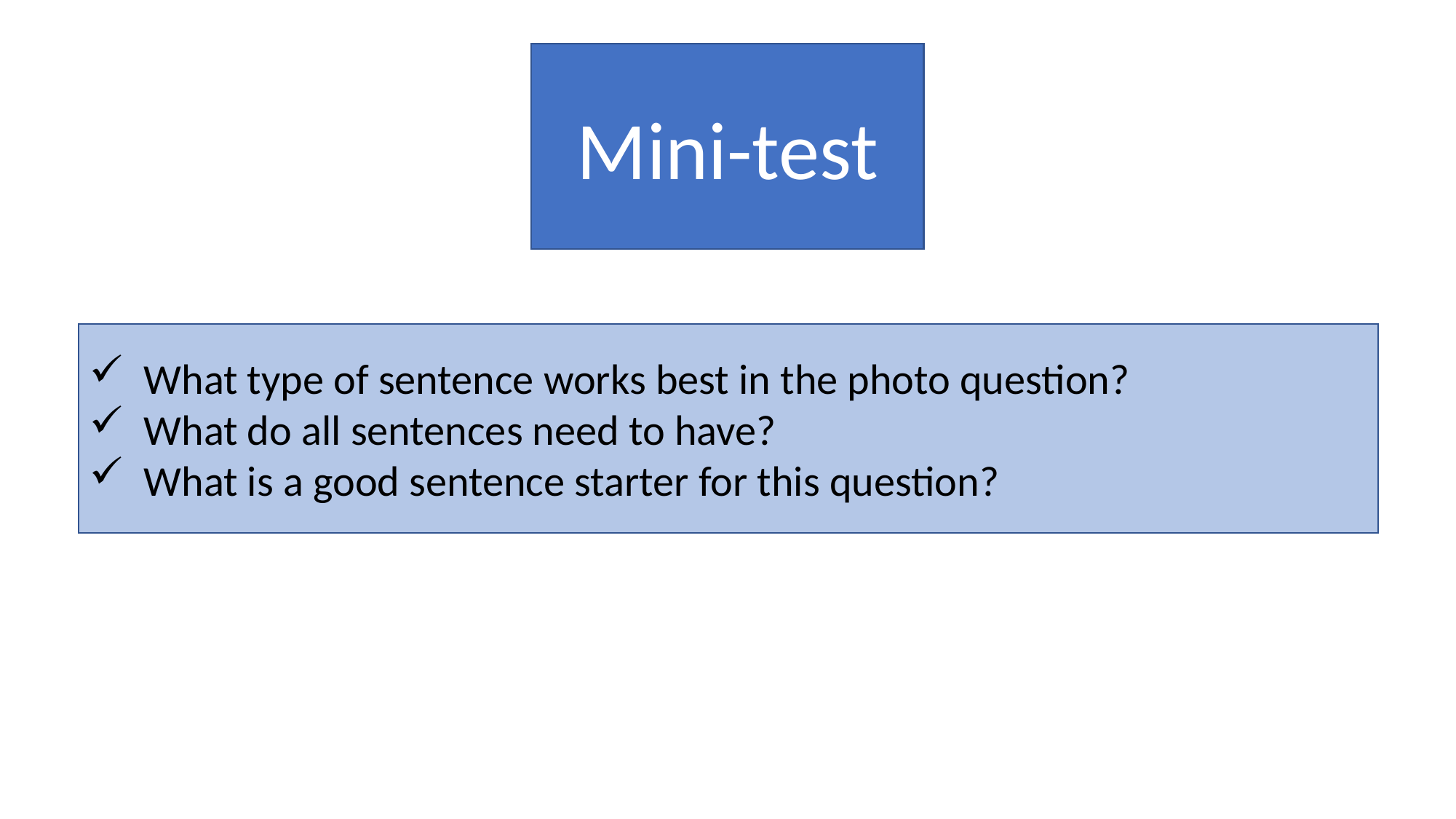

#
Mini-test
What type of sentence works best in the photo question?
What do all sentences need to have?
What is a good sentence starter for this question?